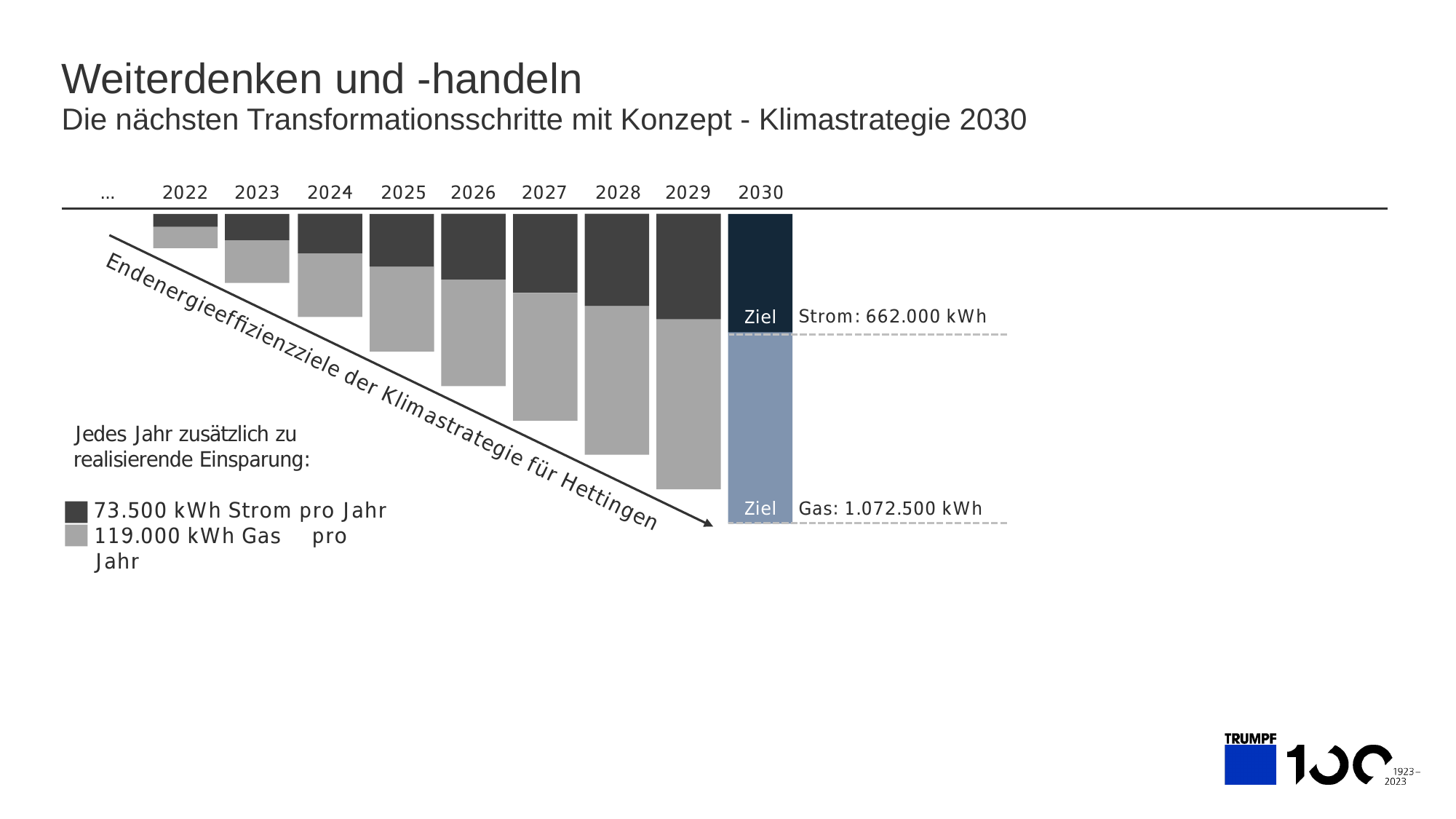

# Weiterdenken und -handeln
Die nächsten Transformationsschritte mit Konzept - Klimastrategie 2030
…
2022
2023
2024
2025
2026
2027
2028
2029
2030

Strom: 662.000 kWh
Ziel
Endenergieeffizienzziele der Klimastrategie für Hettingen
Jedes Jahr zusätzlich zu realisierende Einsparung:
73.500 kWh Strom pro Jahr
119.000 kWh Gas 	pro Jahr

Ziel
Gas: 1.072.500 kWh